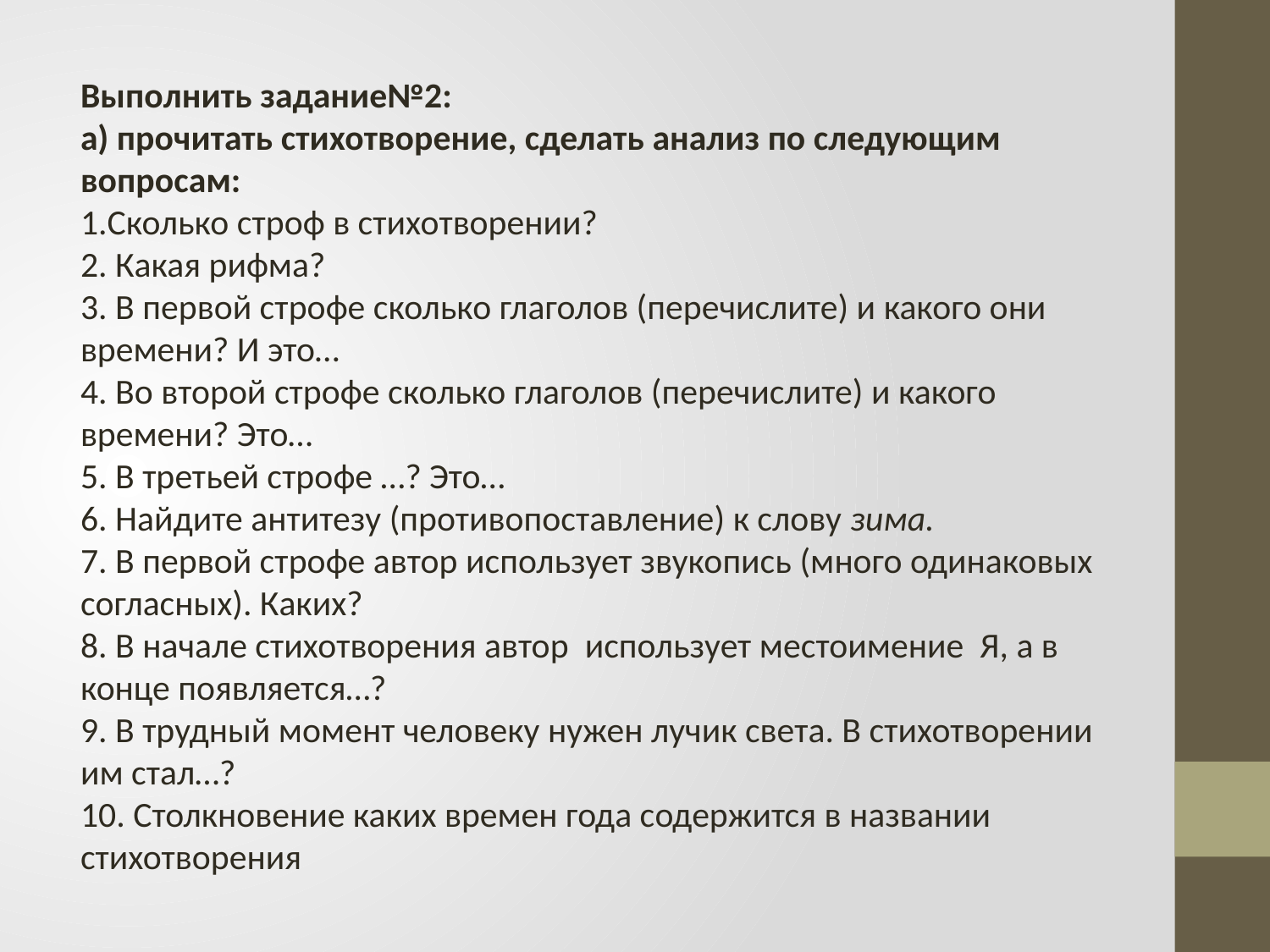

Выполнить задание№2:
а) прочитать стихотворение, сделать анализ по следующим вопросам:
1.Сколько строф в стихотворении?
2. Какая рифма?
3. В первой строфе сколько глаголов (перечислите) и какого они времени? И это…
4. Во второй строфе сколько глаголов (перечислите) и какого времени? Это…
5. В третьей строфе …? Это…
6. Найдите антитезу (противопоставление) к слову зима.
7. В первой строфе автор использует звукопись (много одинаковых согласных). Каких?
8. В начале стихотворения автор  использует местоимение  Я, а в конце появляется…?
9. В трудный момент человеку нужен лучик света. В стихотворении им стал…?
10. Столкновение каких времен года содержится в названии стихотворения